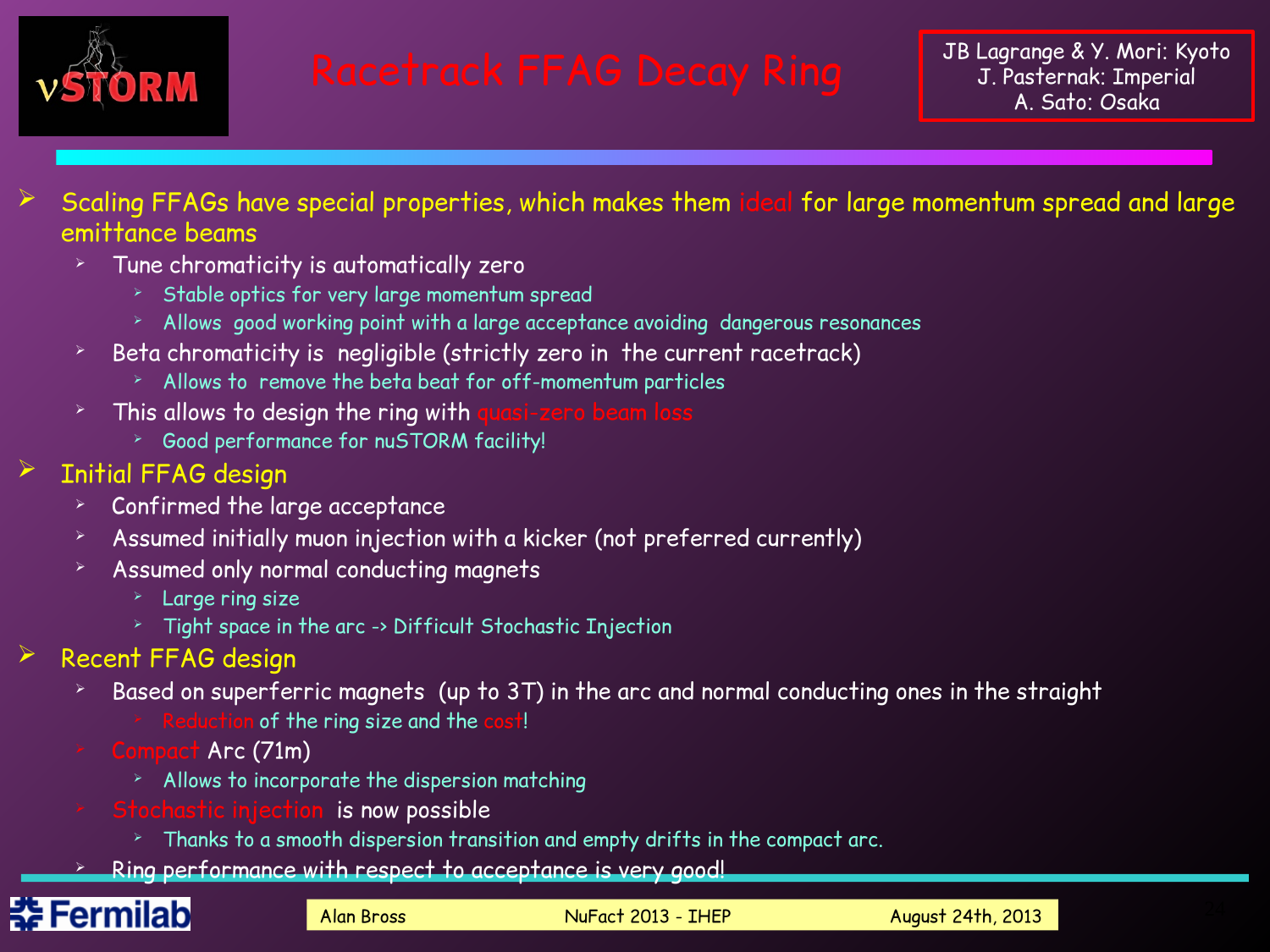

# Racetrack FFAG Decay Ring
JB Lagrange & Y. Mori: Kyoto
J. Pasternak: Imperial
A. Sato: Osaka
Scaling FFAGs have special properties, which makes them ideal for large momentum spread and large emittance beams
Tune chromaticity is automatically zero
Stable optics for very large momentum spread
Allows  good working point with a large acceptance avoiding  dangerous resonances
Beta chromaticity is  negligible (strictly zero in  the current racetrack)
Allows to  remove the beta beat for off-momentum particles
This allows to design the ring with quasi-zero beam loss
Good performance for nuSTORM facility!
Initial FFAG design
Confirmed the large acceptance
Assumed initially muon injection with a kicker (not preferred currently)
Assumed only normal conducting magnets
Large ring size
Tight space in the arc -> Difficult Stochastic Injection
Recent FFAG design
Based on superferric magnets  (up to 3T) in the arc and normal conducting ones in the straight
Reduction of the ring size and the cost!
Compact Arc (71m)
Allows to incorporate the dispersion matching
Stochastic injection  is now possible
Thanks to a smooth dispersion transition and empty drifts in the compact arc.
Ring performance with respect to acceptance is very good!
24
Alan Bross                              NuFact 2013 - IHEP                              August 24th, 2013